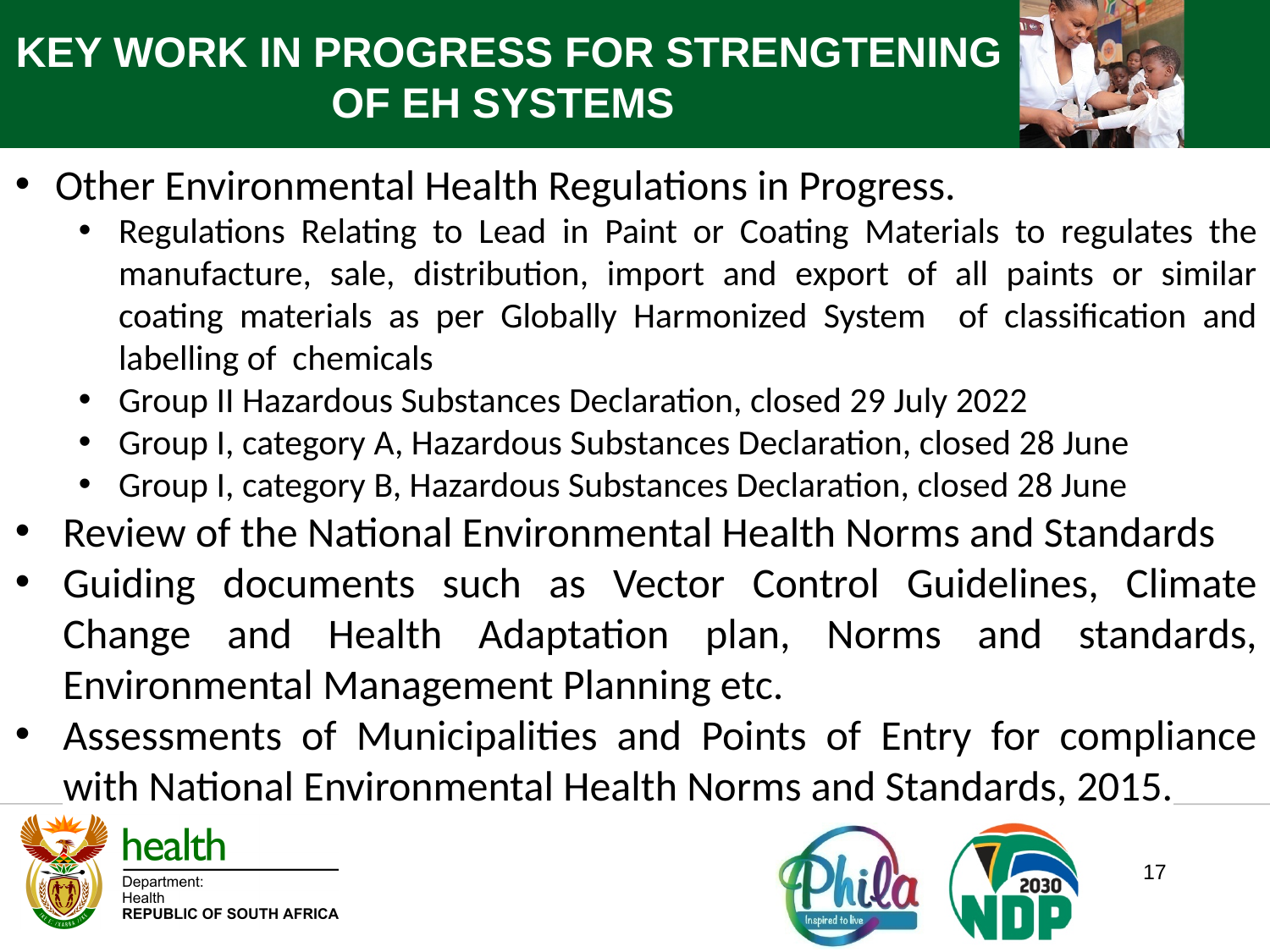

KEY WORK IN PROGRESS FOR STRENGTENING OF EH SYSTEMS
Other Environmental Health Regulations in Progress.
Regulations Relating to Lead in Paint or Coating Materials to regulates the manufacture, sale, distribution, import and export of all paints or similar coating materials as per Globally Harmonized System  of classification and labelling of  chemicals
Group II Hazardous Substances Declaration, closed 29 July 2022
Group I, category A, Hazardous Substances Declaration, closed 28 June
Group I, category B, Hazardous Substances Declaration, closed 28 June
Review of the National Environmental Health Norms and Standards
Guiding documents such as Vector Control Guidelines, Climate Change and Health Adaptation plan, Norms and standards, Environmental Management Planning etc.
Assessments of Municipalities and Points of Entry for compliance with National Environmental Health Norms and Standards, 2015.
17